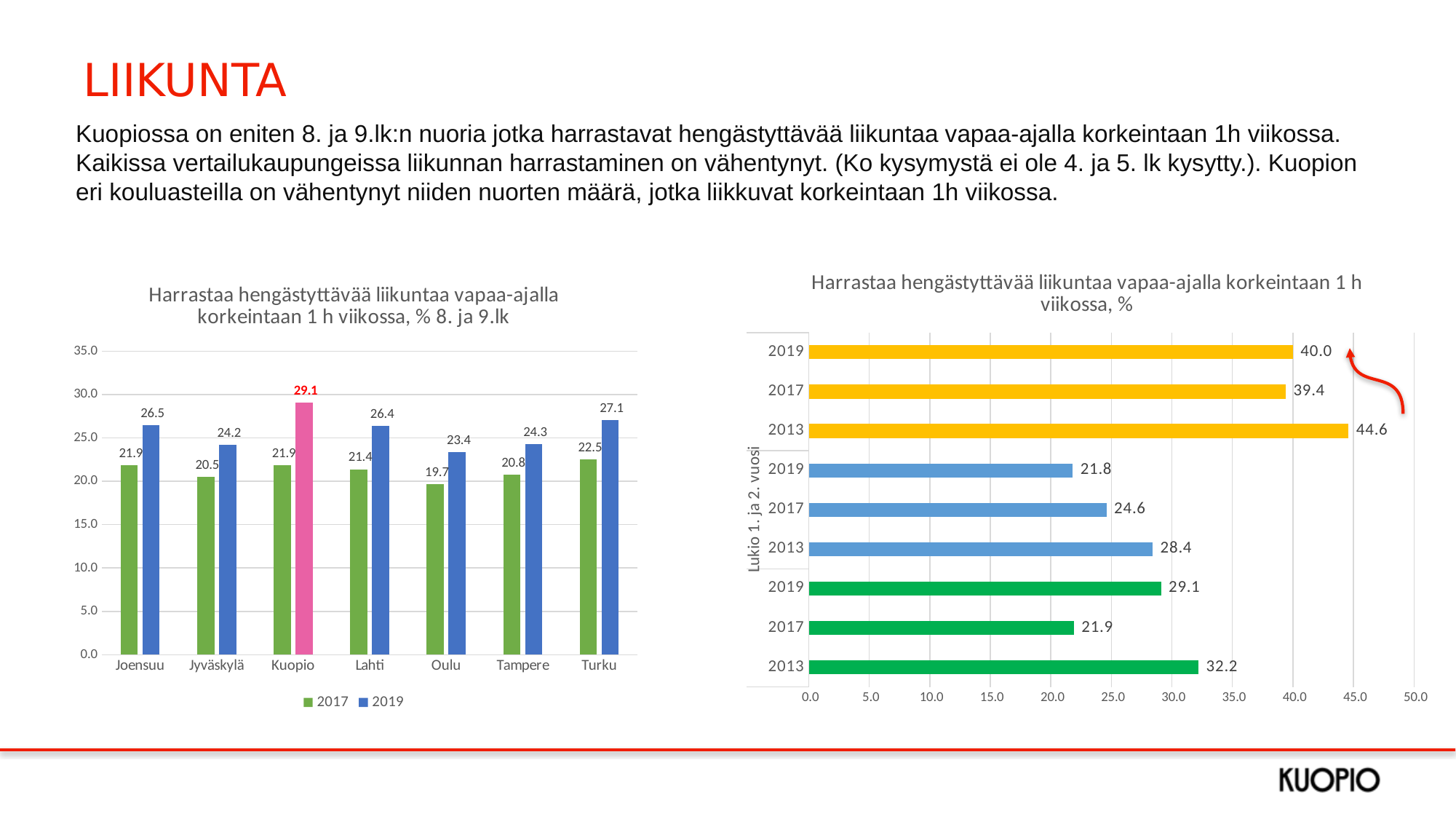

# LIIKUNTA
Kuopiossa on eniten 8. ja 9.lk:n nuoria jotka harrastavat hengästyttävää liikuntaa vapaa-ajalla korkeintaan 1h viikossa. Kaikissa vertailukaupungeissa liikunnan harrastaminen on vähentynyt. (Ko kysymystä ei ole 4. ja 5. lk kysytty.). Kuopion eri kouluasteilla on vähentynyt niiden nuorten määrä, jotka liikkuvat korkeintaan 1h viikossa.

### Chart:

| Category | Harrastaa hengästyttävää liikuntaa vapaa-ajalla korkeintaan 1 h viikossa, % |
|---|---|
| 2013 | 32.2 |
| 2017 | 21.9 |
| 2019 | 29.1 |
| 2013 | 28.4 |
| 2017 | 24.6 |
| 2019 | 21.8 |
| 2013 | 44.6 |
| 2017 | 39.4 |
| 2019 | 40.0 |

### Chart: Harrastaa hengästyttävää liikuntaa vapaa-ajalla korkeintaan 1 h viikossa, % 8. ja 9.lk

| Category | 2017 | 2019 |
|---|---|---|
| Joensuu | 21.9 | 26.5 |
| Jyväskylä | 20.5 | 24.2 |
| Kuopio | 21.9 | 29.1 |
| Lahti | 21.4 | 26.4 |
| Oulu | 19.7 | 23.4 |
| Tampere | 20.8 | 24.3 |
| Turku | 22.5 | 27.1 |